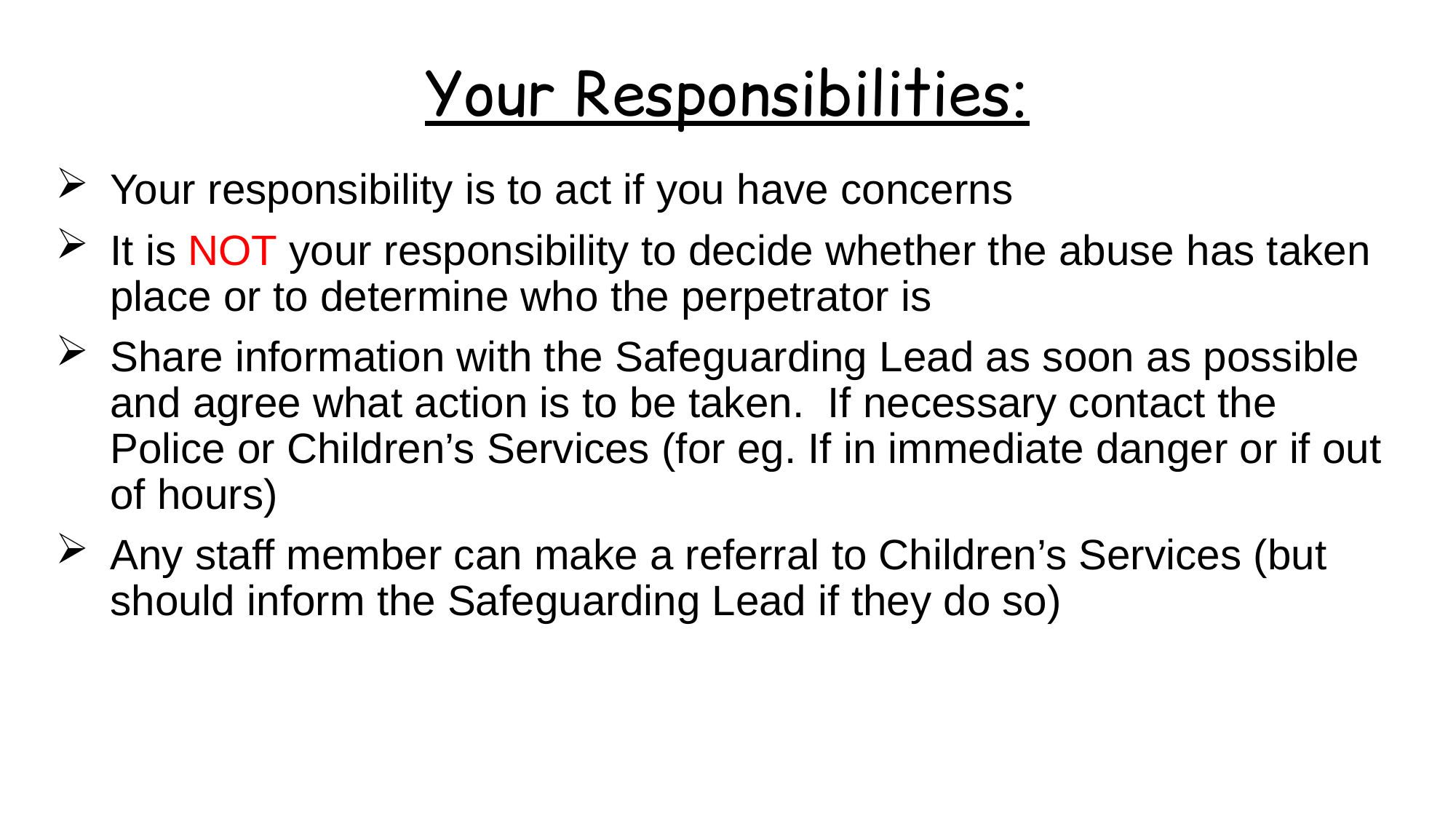

# Your Responsibilities:
Your responsibility is to act if you have concerns
It is NOT your responsibility to decide whether the abuse has taken place or to determine who the perpetrator is
Share information with the Safeguarding Lead as soon as possible and agree what action is to be taken.  If necessary contact the Police or Children’s Services (for eg. If in immediate danger or if out of hours)
Any staff member can make a referral to Children’s Services (but should inform the Safeguarding Lead if they do so)